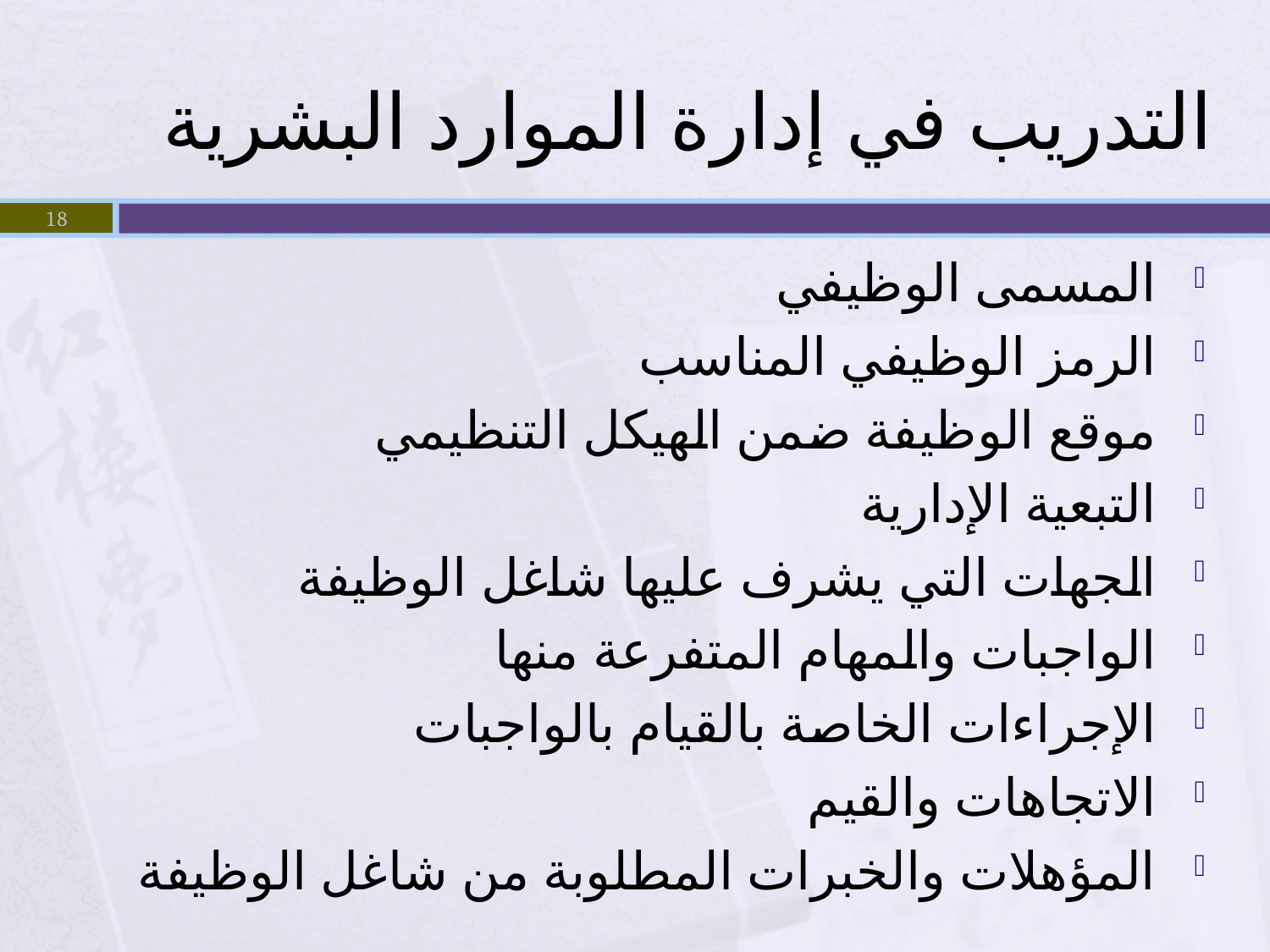

# التدريب في إدارة الموارد البشرية
18
المسمى الوظيفي
الرمز الوظيفي المناسب
موقع الوظيفة ضمن الهيكل التنظيمي
التبعية الإدارية
الجهات التي يشرف عليها شاغل الوظيفة
الواجبات والمهام المتفرعة منها
الإجراءات الخاصة بالقيام بالواجبات
الاتجاهات والقيم
المؤهلات والخبرات المطلوبة من شاغل الوظيفة